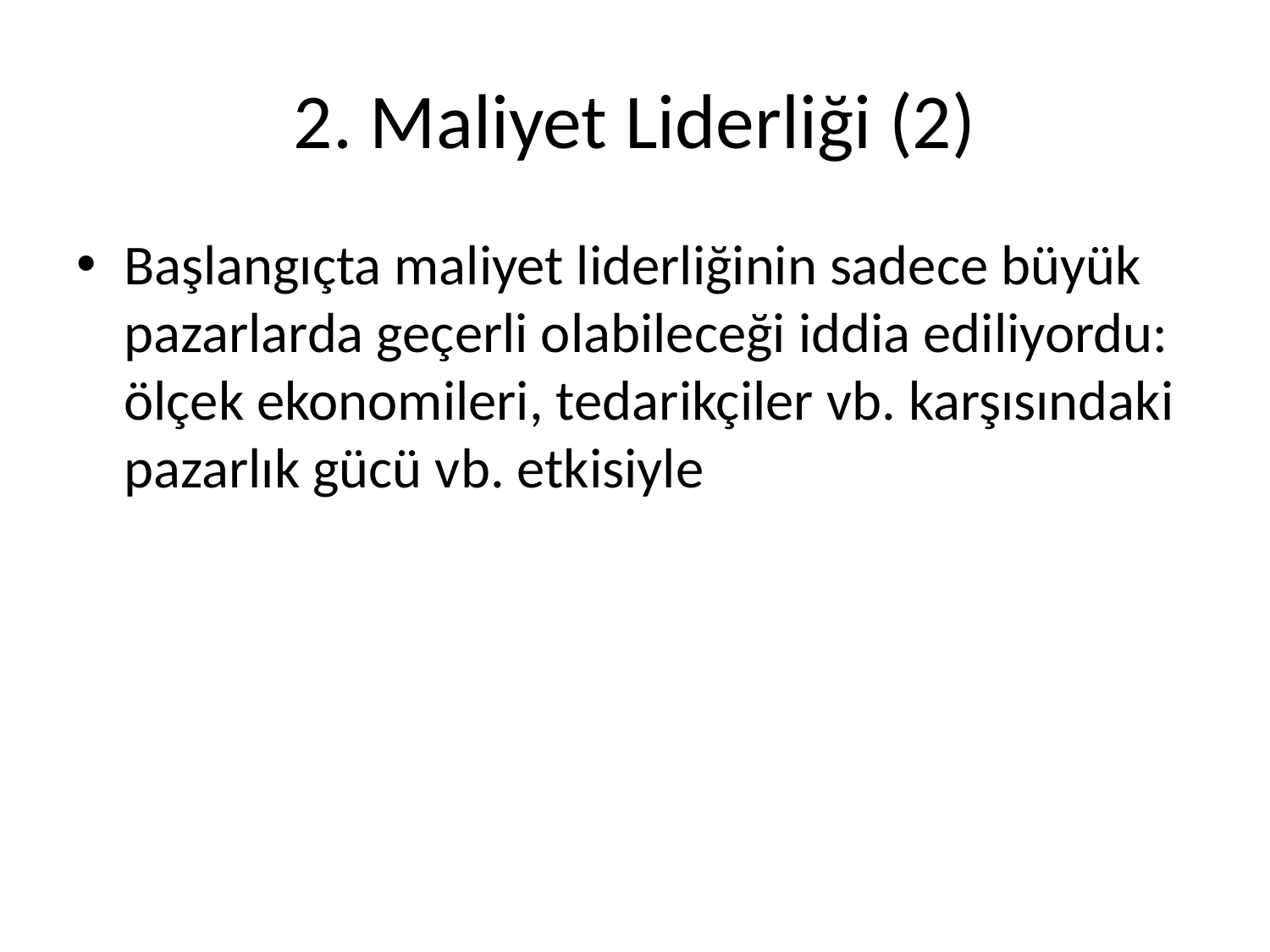

# 2. Maliyet Liderliği (2)
Başlangıçta maliyet liderliğinin sadece büyük pazarlarda geçerli olabileceği iddia ediliyordu: ölçek ekonomileri, tedarikçiler vb. karşısındaki pazarlık gücü vb. etkisiyle